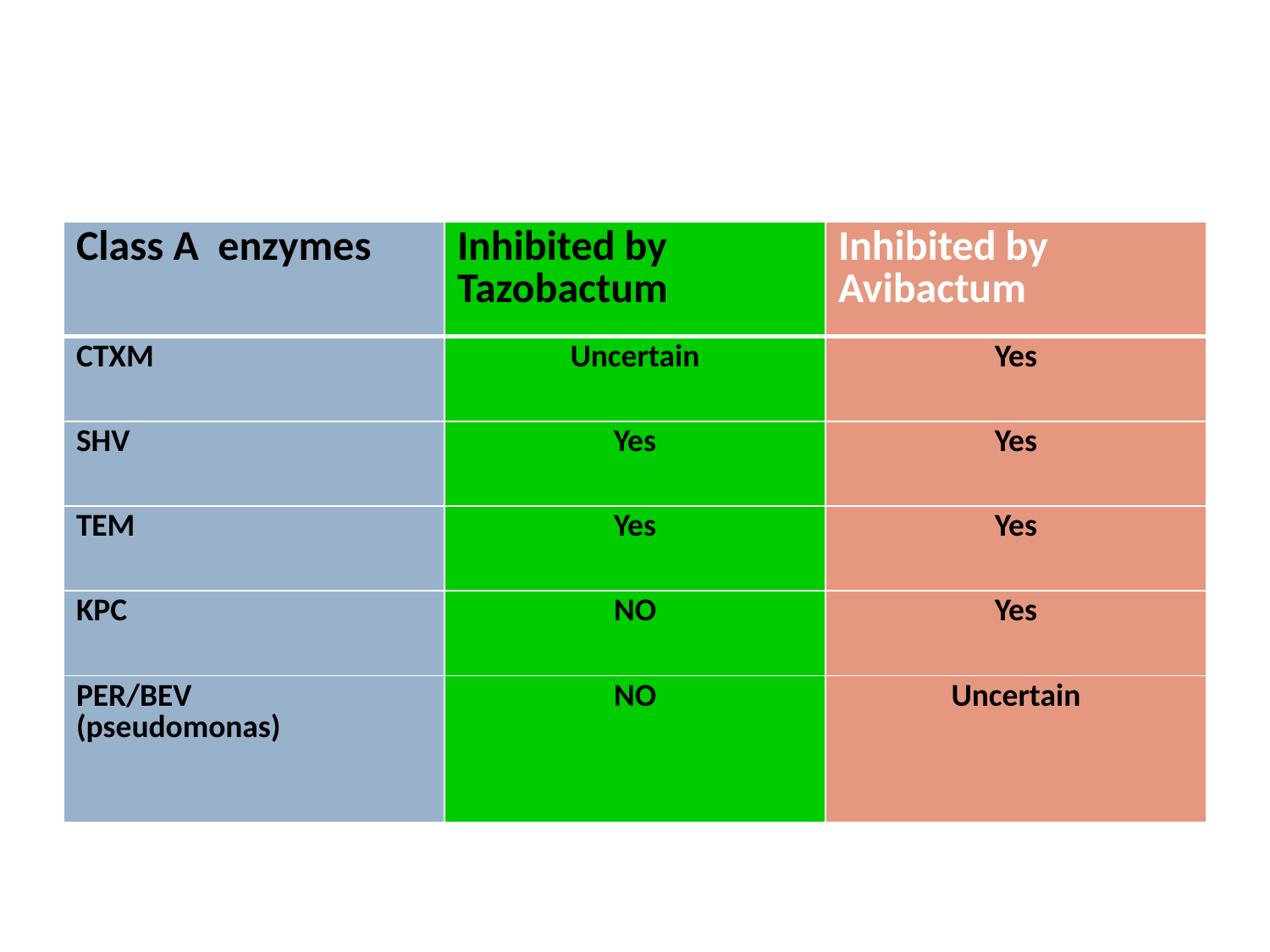

| Class A enzymes | Inhibited by Tazobactum | Inhibited by Avibactum |
| --- | --- | --- |
| CTXM | Uncertain | Yes |
| SHV | Yes | Yes |
| TEM | Yes | Yes |
| KPC | NO | Yes |
| PER/BEV (pseudomonas) | NO | Uncertain |